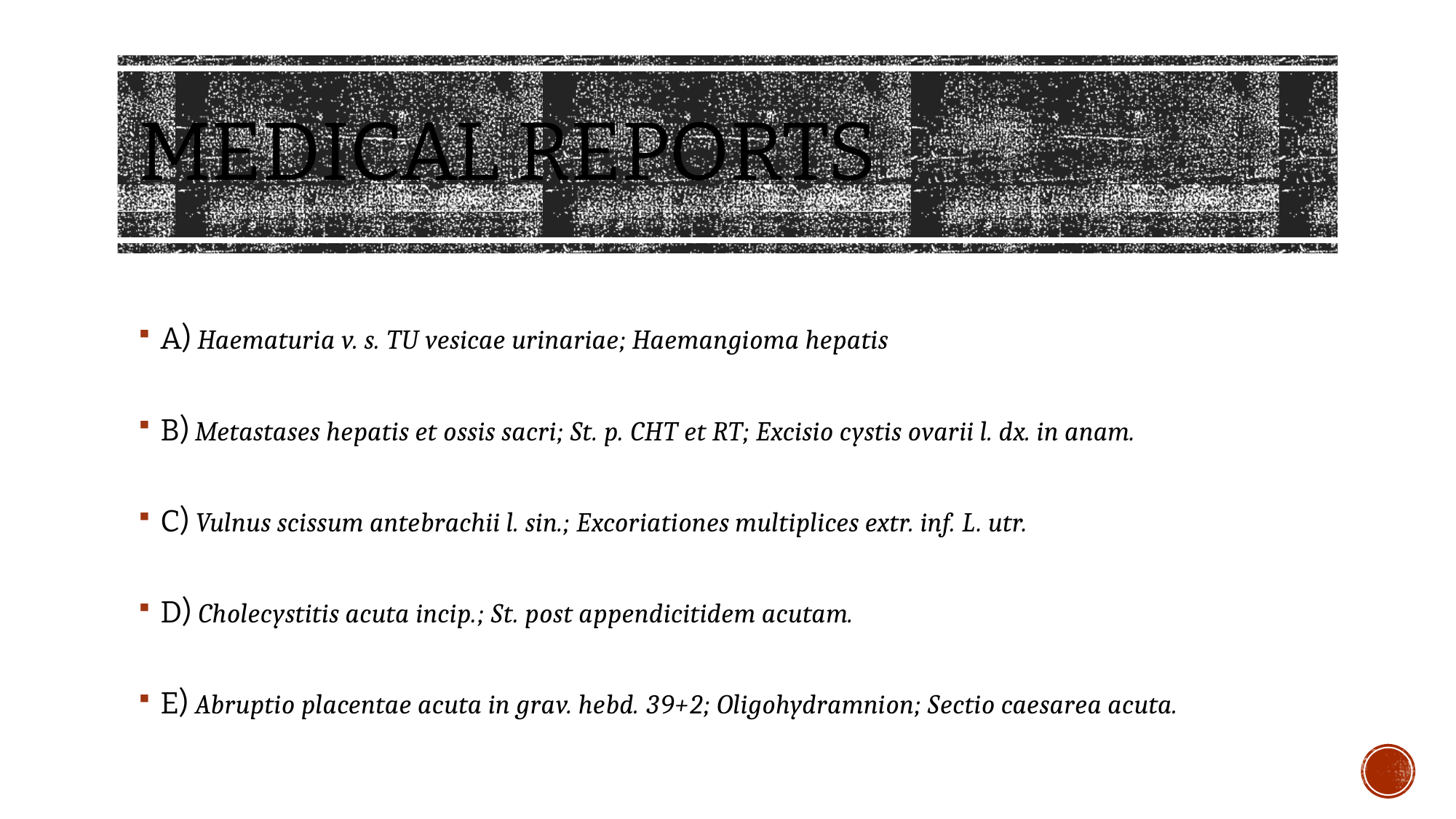

# Medical reports

A) Haematuria v. s. TU vesicae urinariae; Haemangioma hepatis
B) Metastases hepatis et ossis sacri; St. p. CHT et RT; Excisio cystis ovarii l. dx. in anam.
C) Vulnus scissum antebrachii l. sin.; Excoriationes multiplices extr. inf. L. utr.
D) Cholecystitis acuta incip.; St. post appendicitidem acutam.
E) Abruptio placentae acuta in grav. hebd. 39+2; Oligohydramnion; Sectio caesarea acuta.